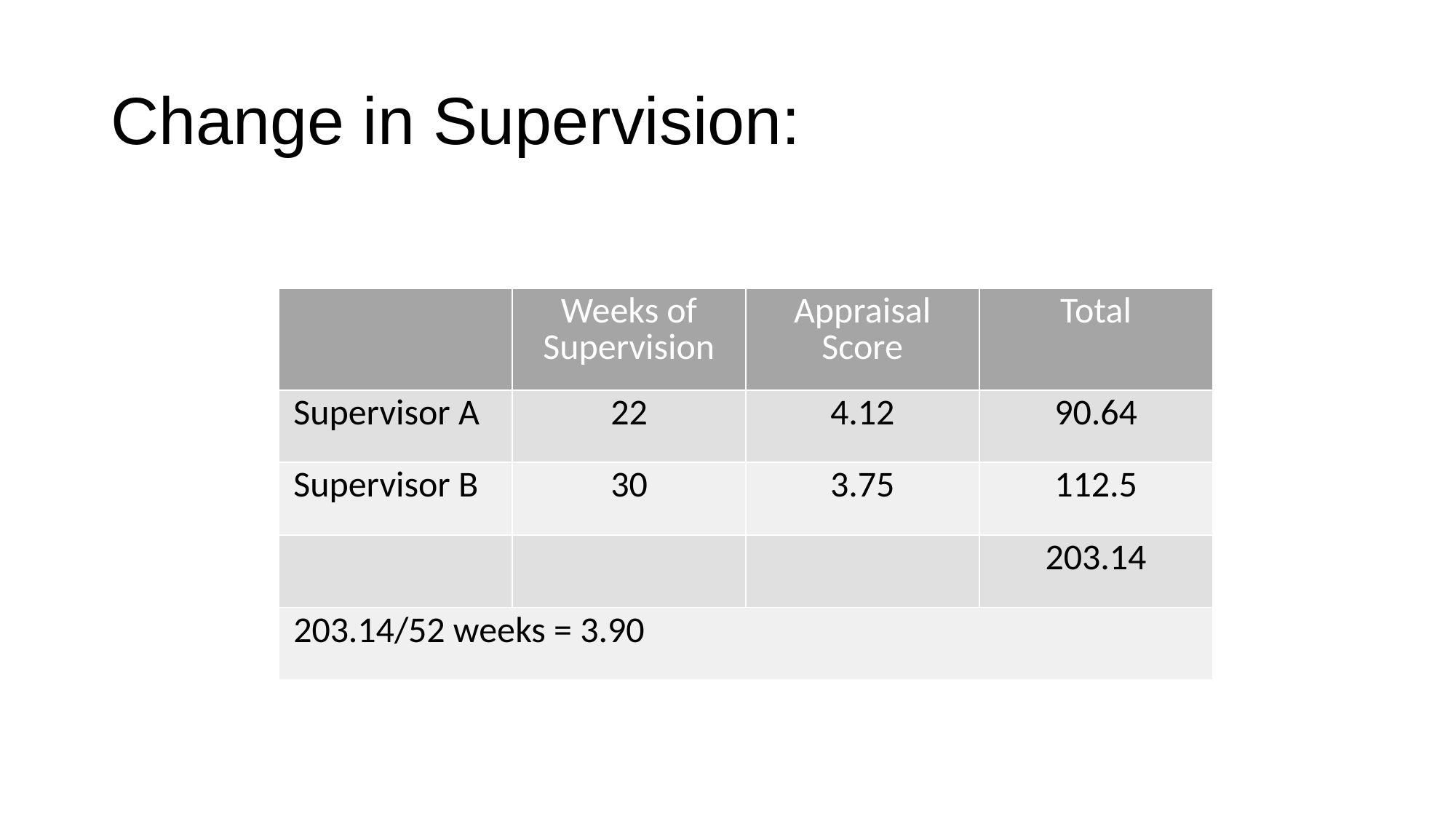

# Change in Supervision:
|  | Weeks of Supervision | Appraisal Score | Total |
| --- | --- | --- | --- |
| Supervisor A | 22 | 4.12 | 90.64 |
| Supervisor B | 30 | 3.75 | 112.5 |
|  |  |  | 203.14 |
| 203.14/52 weeks = 3.90 |  |  |  |